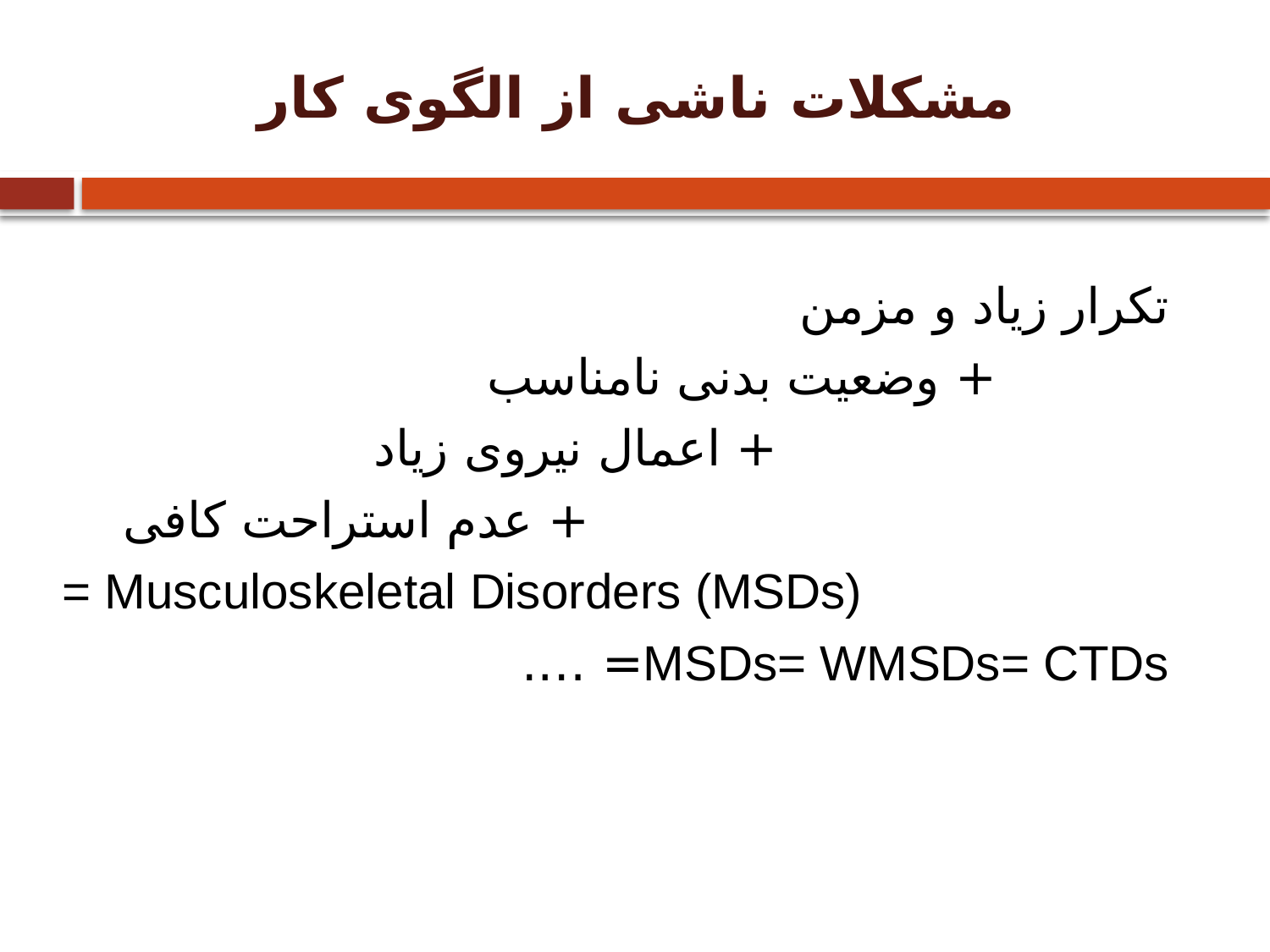

# مشکلات ناشی از الگوی کار
تکرار زیاد و مزمن
           + وضعیت بدنی نامناسب
                         + اعمال نیروی زیاد
                                     + عدم استراحت کافی
= Musculoskeletal Disorders (MSDs)
MSDs= WMSDs= CTDs= ….